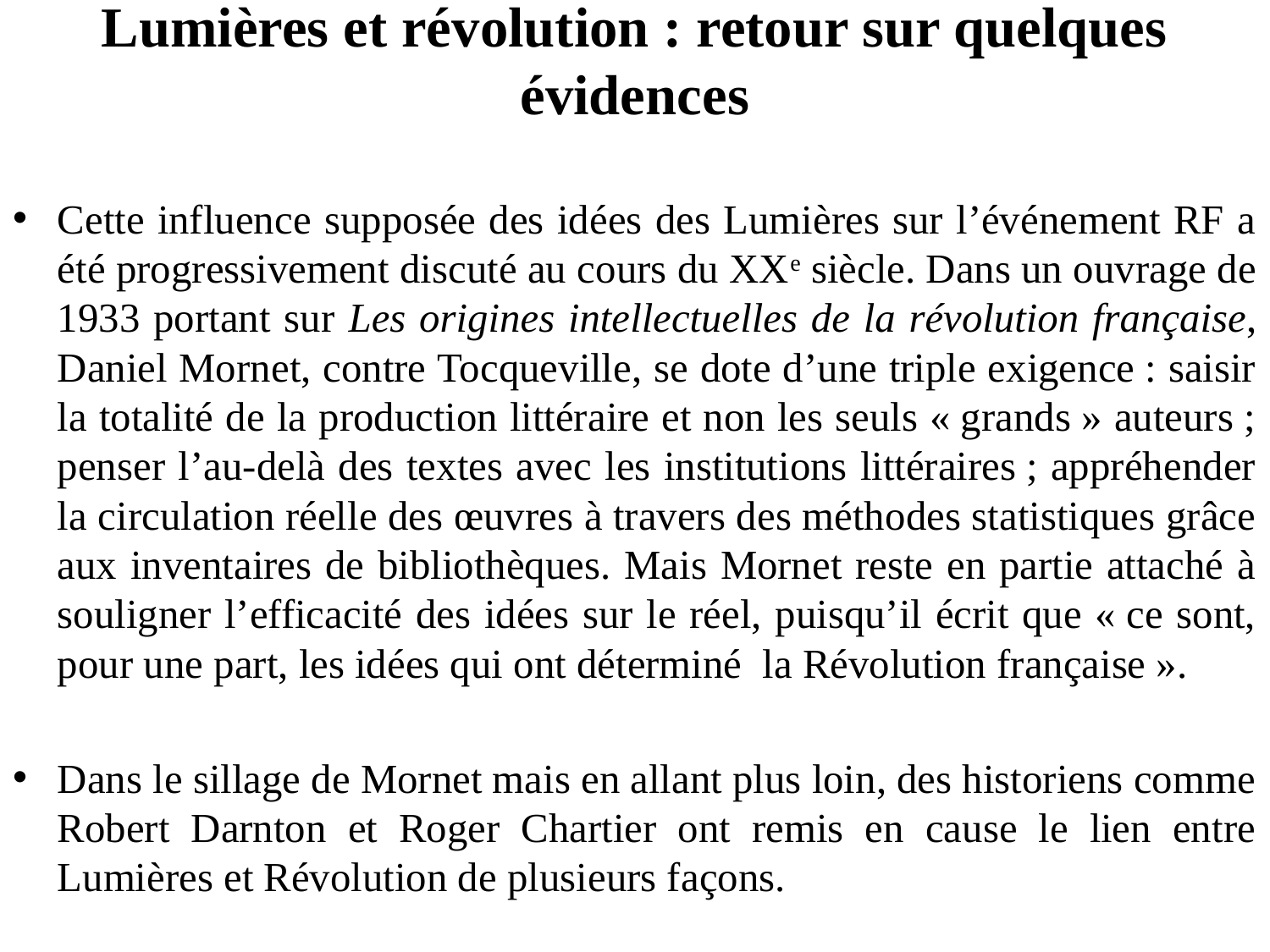

# Lumières et révolution : retour sur quelques évidences
Cette influence supposée des idées des Lumières sur l’événement RF a été progressivement discuté au cours du XXe siècle. Dans un ouvrage de 1933 portant sur Les origines intellectuelles de la révolution française, Daniel Mornet, contre Tocqueville, se dote d’une triple exigence : saisir la totalité de la production littéraire et non les seuls « grands » auteurs ; penser l’au-delà des textes avec les institutions littéraires ; appréhender la circulation réelle des œuvres à travers des méthodes statistiques grâce aux inventaires de bibliothèques. Mais Mornet reste en partie attaché à souligner l’efficacité des idées sur le réel, puisqu’il écrit que « ce sont, pour une part, les idées qui ont déterminé  la Révolution française ».

Dans le sillage de Mornet mais en allant plus loin, des historiens comme Robert Darnton et Roger Chartier ont remis en cause le lien entre Lumières et Révolution de plusieurs façons.